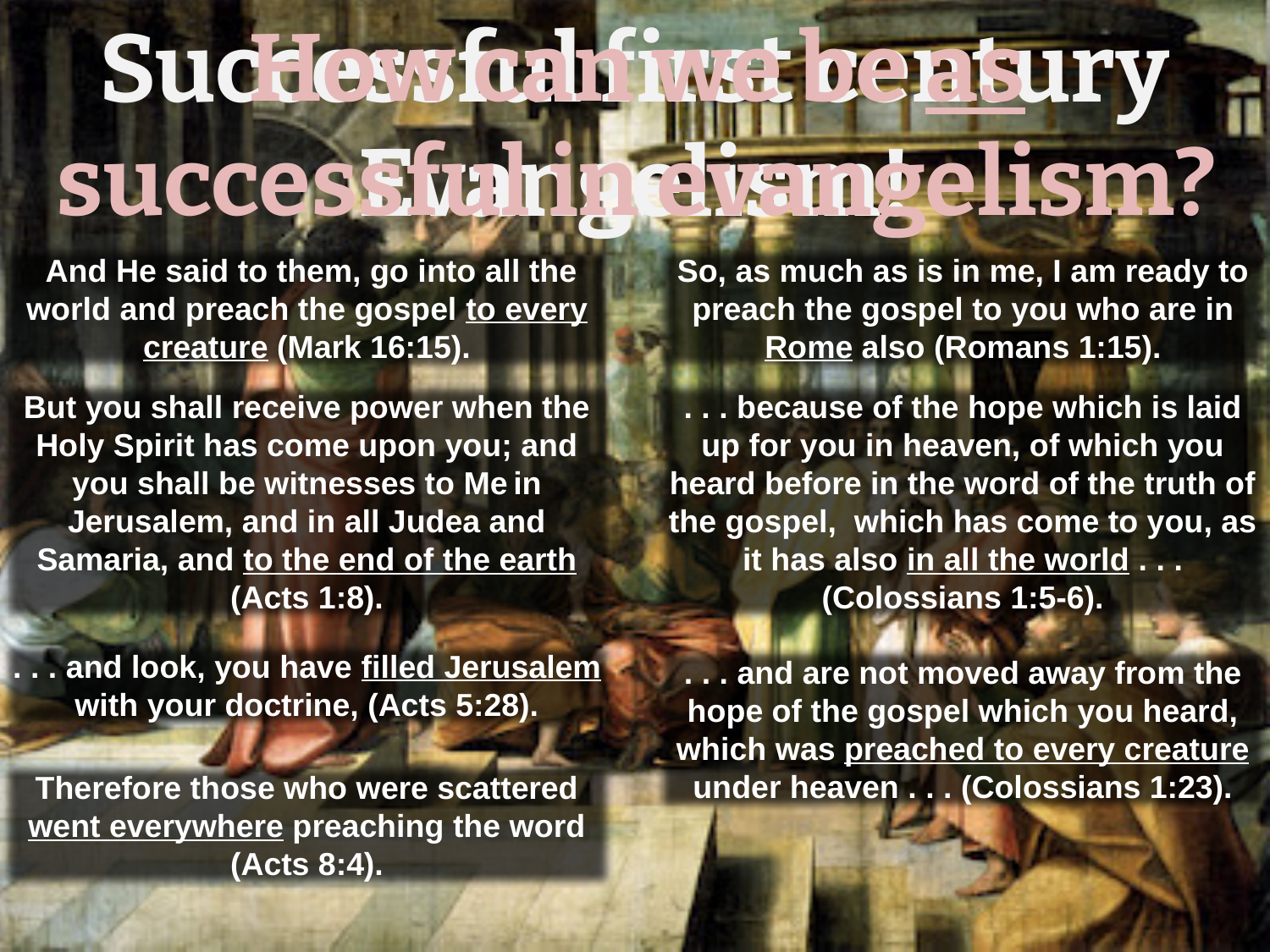

How can we be as
successful in evangelism?
Successful first century
Evangelism!
 And He said to them, go into all the world and preach the gospel to every creature (Mark 16:15).
So, as much as is in me, I am ready to preach the gospel to you who are in Rome also (Romans 1:15).
But you shall receive power when the Holy Spirit has come upon you; and you shall be witnesses to Me in Jerusalem, and in all Judea and Samaria, and to the end of the earth (Acts 1:8).
. . . because of the hope which is laid up for you in heaven, of which you heard before in the word of the truth of the gospel,  which has come to you, as it has also in all the world . . . (Colossians 1:5-6).
. . . and look, you have filled Jerusalem with your doctrine, (Acts 5:28).
. . . and are not moved away from the hope of the gospel which you heard, which was preached to every creature under heaven . . . (Colossians 1:23).
Therefore those who were scattered went everywhere preaching the word (Acts 8:4).